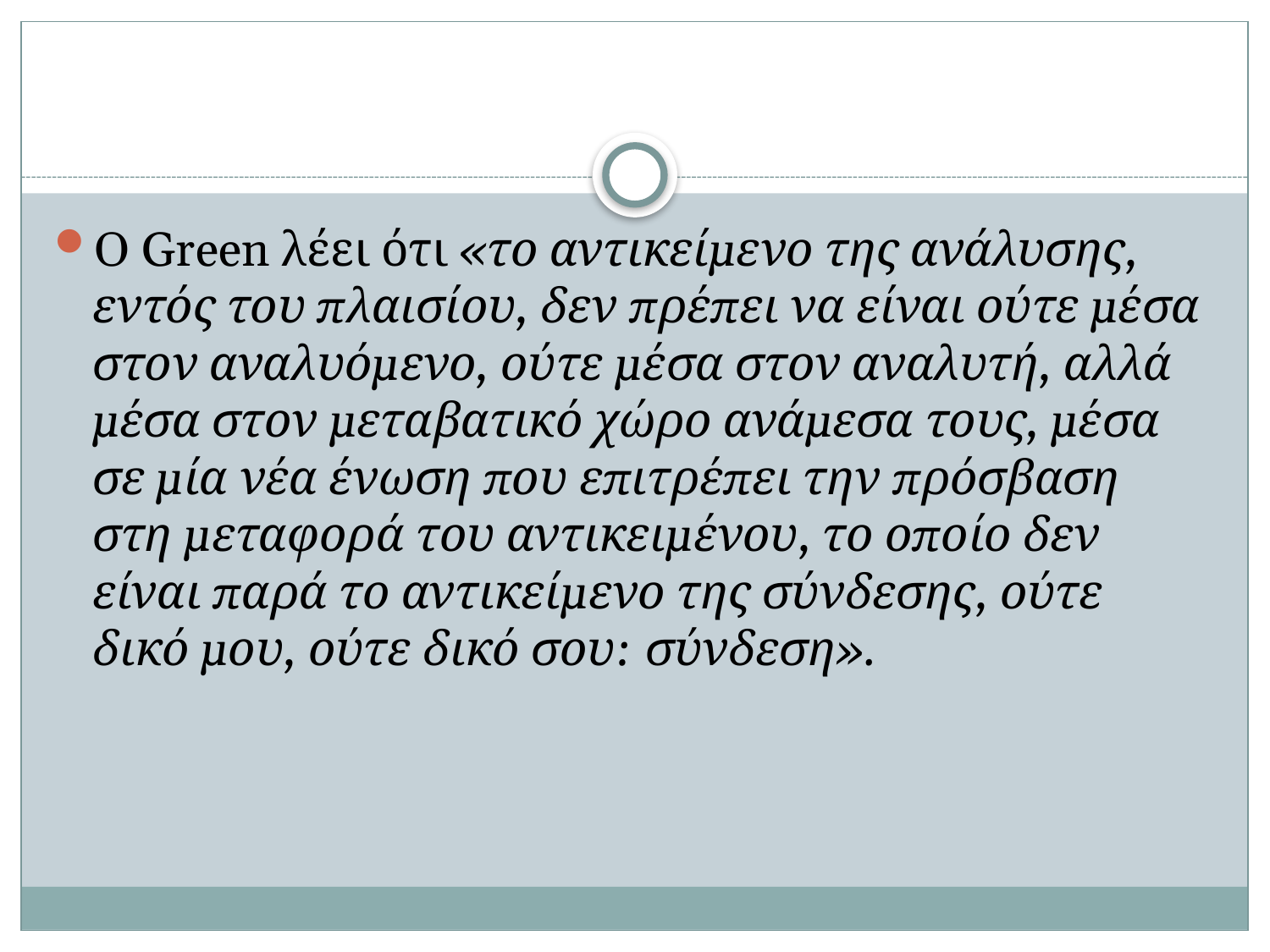

#
Ο Green λέει ότι «το αντικείμενο της ανάλυσης, εντός του πλαισίου, δεν πρέπει να είναι ούτε μέσα στον αναλυόμενο, ούτε μέσα στον αναλυτή, αλλά μέσα στον μεταβατικό χώρο ανάμεσα τους, μέσα σε μία νέα ένωση που επιτρέπει την πρόσβαση στη μεταφορά του αντικειμένου, το οποίο δεν είναι παρά το αντικείμενο της σύνδεσης, ούτε δικό μου, ούτε δικό σου: σύνδεση».